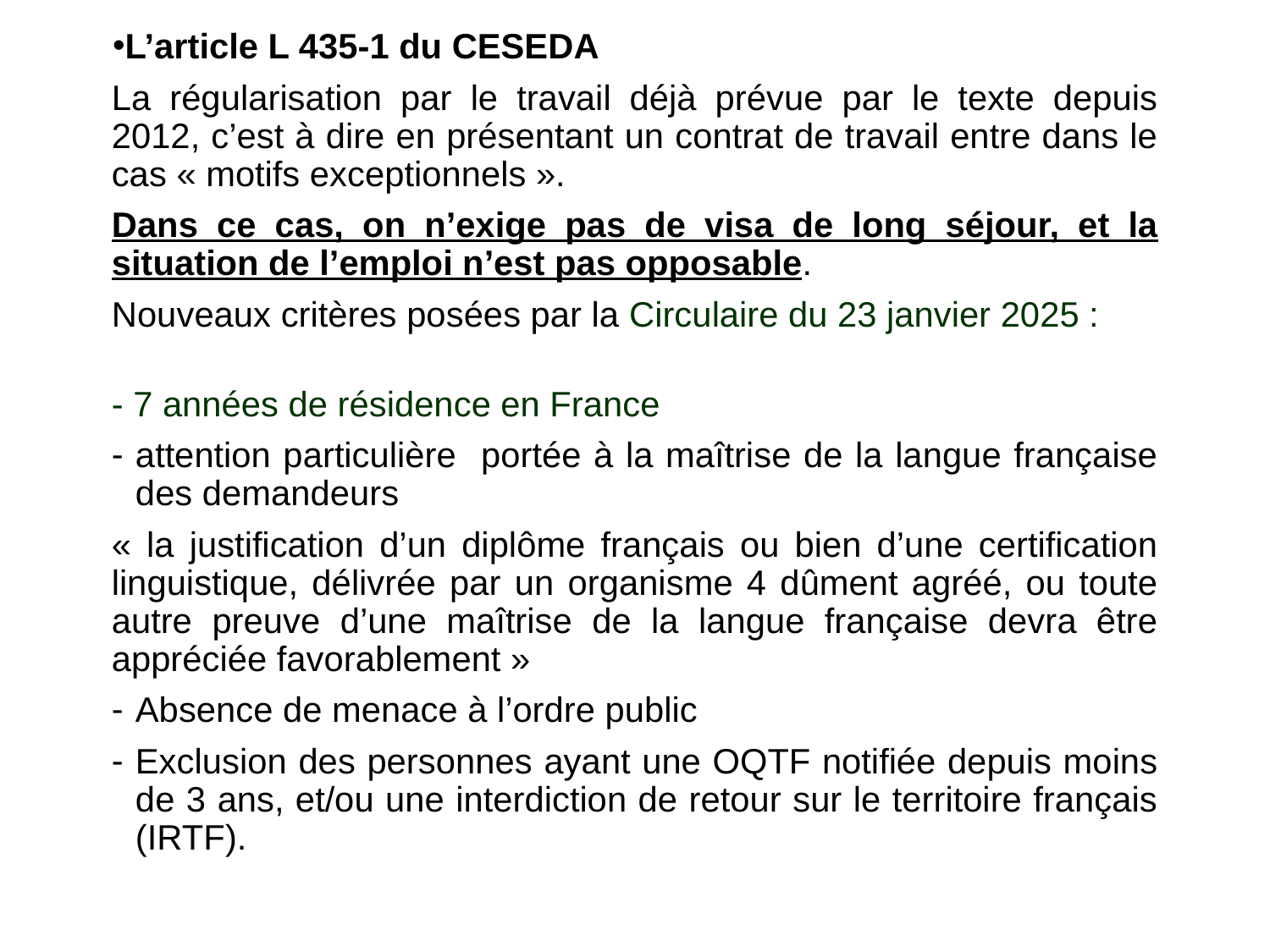

L’article L 435-1 du CESEDA
La régularisation par le travail déjà prévue par le texte depuis 2012, c’est à dire en présentant un contrat de travail entre dans le cas « motifs exceptionnels ».
Dans ce cas, on n’exige pas de visa de long séjour, et la situation de l’emploi n’est pas opposable.
Nouveaux critères posées par la Circulaire du 23 janvier 2025 :
- 7 années de résidence en France
attention particulière  portée à la maîtrise de la langue française des demandeurs
« la justification d’un diplôme français ou bien d’une certification linguistique, délivrée par un organisme 4 dûment agréé, ou toute autre preuve d’une maîtrise de la langue française devra être appréciée favorablement »
Absence de menace à l’ordre public
Exclusion des personnes ayant une OQTF notifiée depuis moins de 3 ans, et/ou une interdiction de retour sur le territoire français (IRTF).